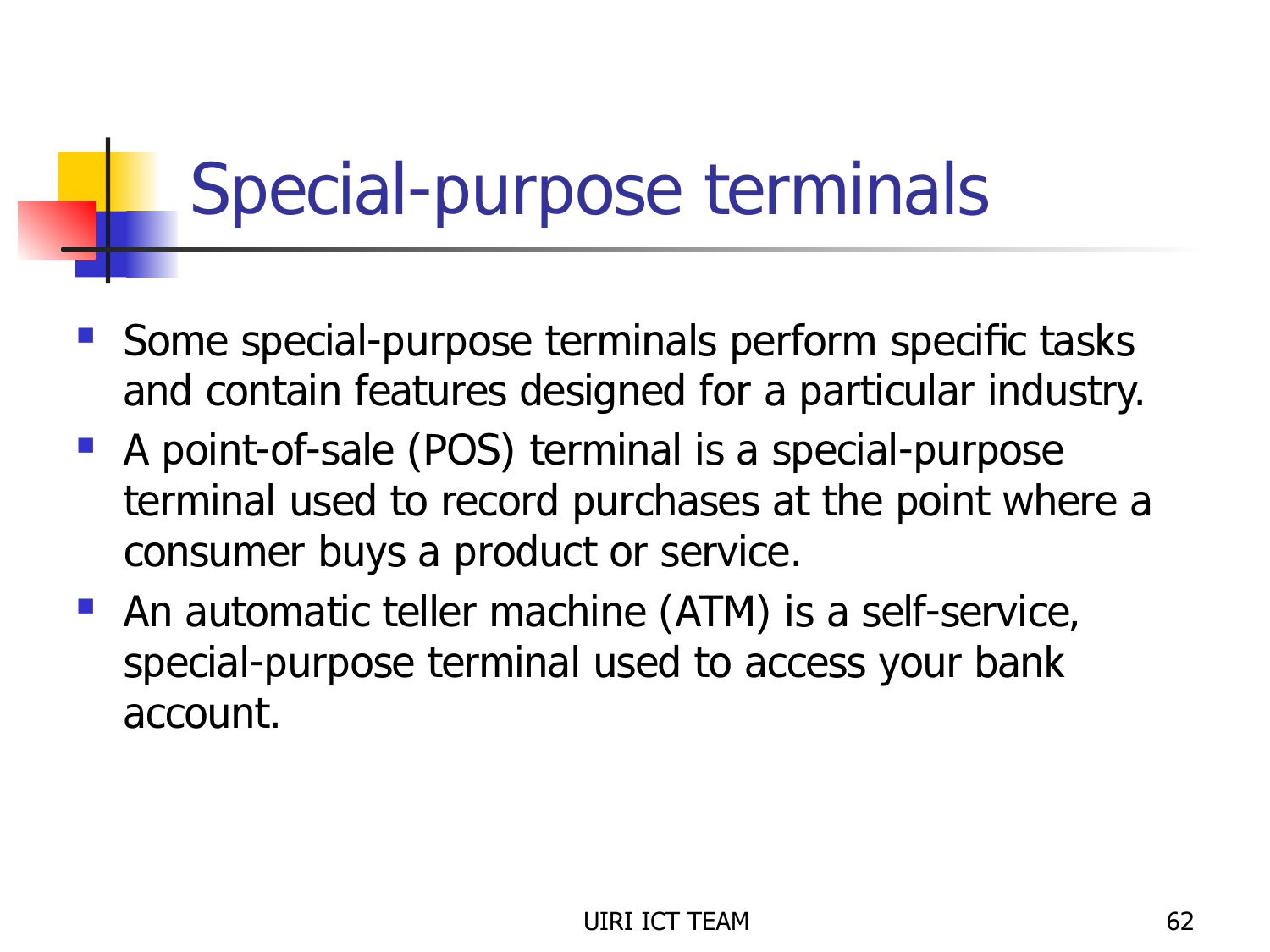

Special-purpose terminals
Some special-purpose terminals perform specific tasks and contain features designed for a particular industry.
A point-of-sale (POS) terminal is a special-purpose terminal used to record purchases at the point where a consumer buys a product or service.
An automatic teller machine (ATM) is a self-service, special-purpose terminal used to access your bank account.

UIRI ICT TEAM
62